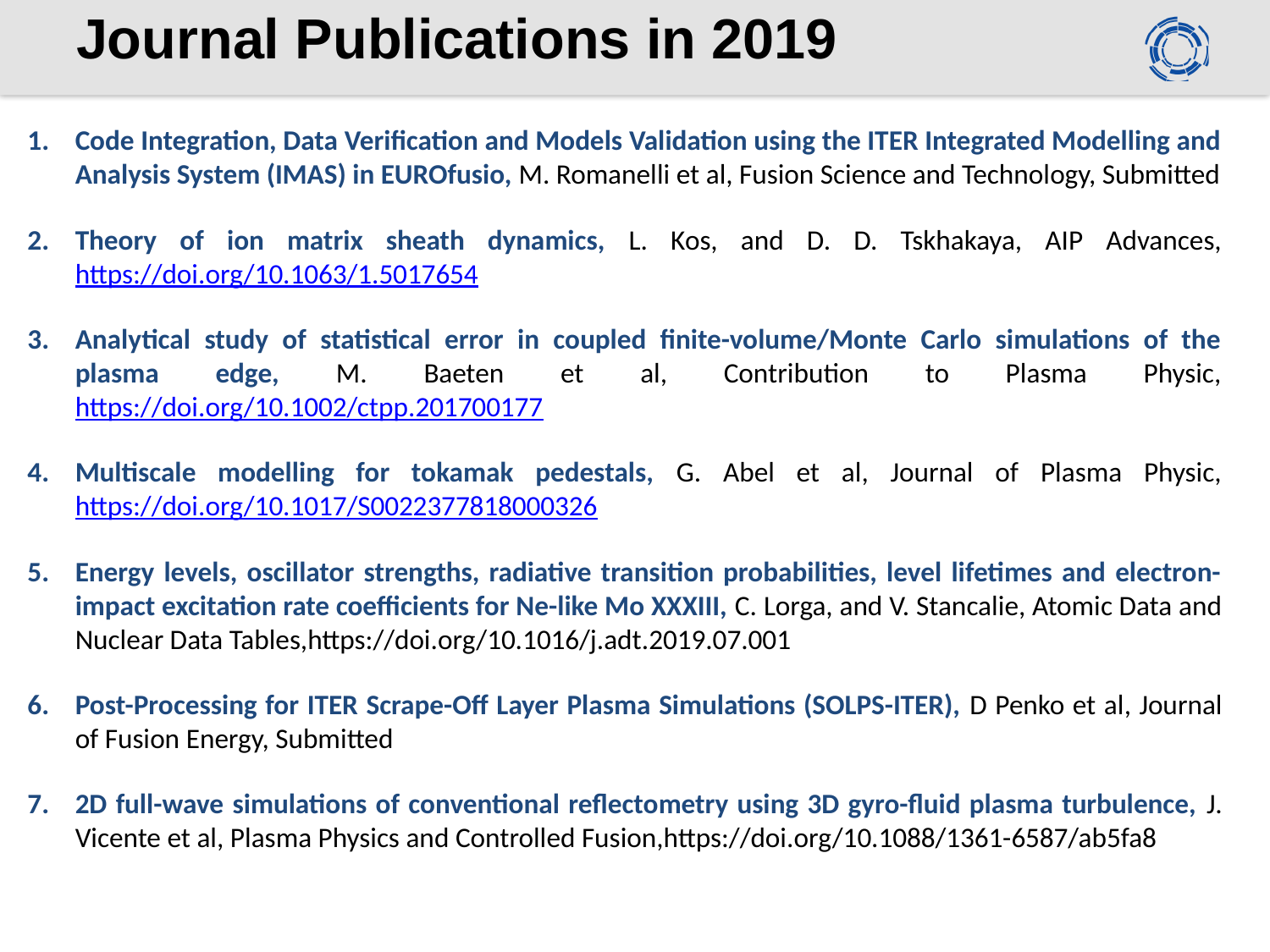

# Journal Publications in 2019
Code Integration, Data Verification and Models Validation using the ITER Integrated Modelling and Analysis System (IMAS) in EUROfusio, M. Romanelli et al, Fusion Science and Technology, Submitted
Theory of ion matrix sheath dynamics, L. Kos, and D. D. Tskhakaya, AIP Advances, https://doi.org/10.1063/1.5017654
Analytical study of statistical error in coupled finite-volume/Monte Carlo simulations of the plasma edge, M. Baeten et al, Contribution to Plasma Physic, https://doi.org/10.1002/ctpp.201700177
Multiscale modelling for tokamak pedestals, G. Abel et al, Journal of Plasma Physic, https://doi.org/10.1017/S0022377818000326
Energy levels, oscillator strengths, radiative transition probabilities, level lifetimes and electron-impact excitation rate coefficients for Ne-like Mo XXXIII, C. Lorga, and V. Stancalie, Atomic Data and Nuclear Data Tables,https://doi.org/10.1016/j.adt.2019.07.001
Post-Processing for ITER Scrape-Off Layer Plasma Simulations (SOLPS-ITER), D Penko et al, Journal of Fusion Energy, Submitted
2D full-wave simulations of conventional reflectometry using 3D gyro-fluid plasma turbulence, J. Vicente et al, Plasma Physics and Controlled Fusion,https://doi.org/10.1088/1361-6587/ab5fa8